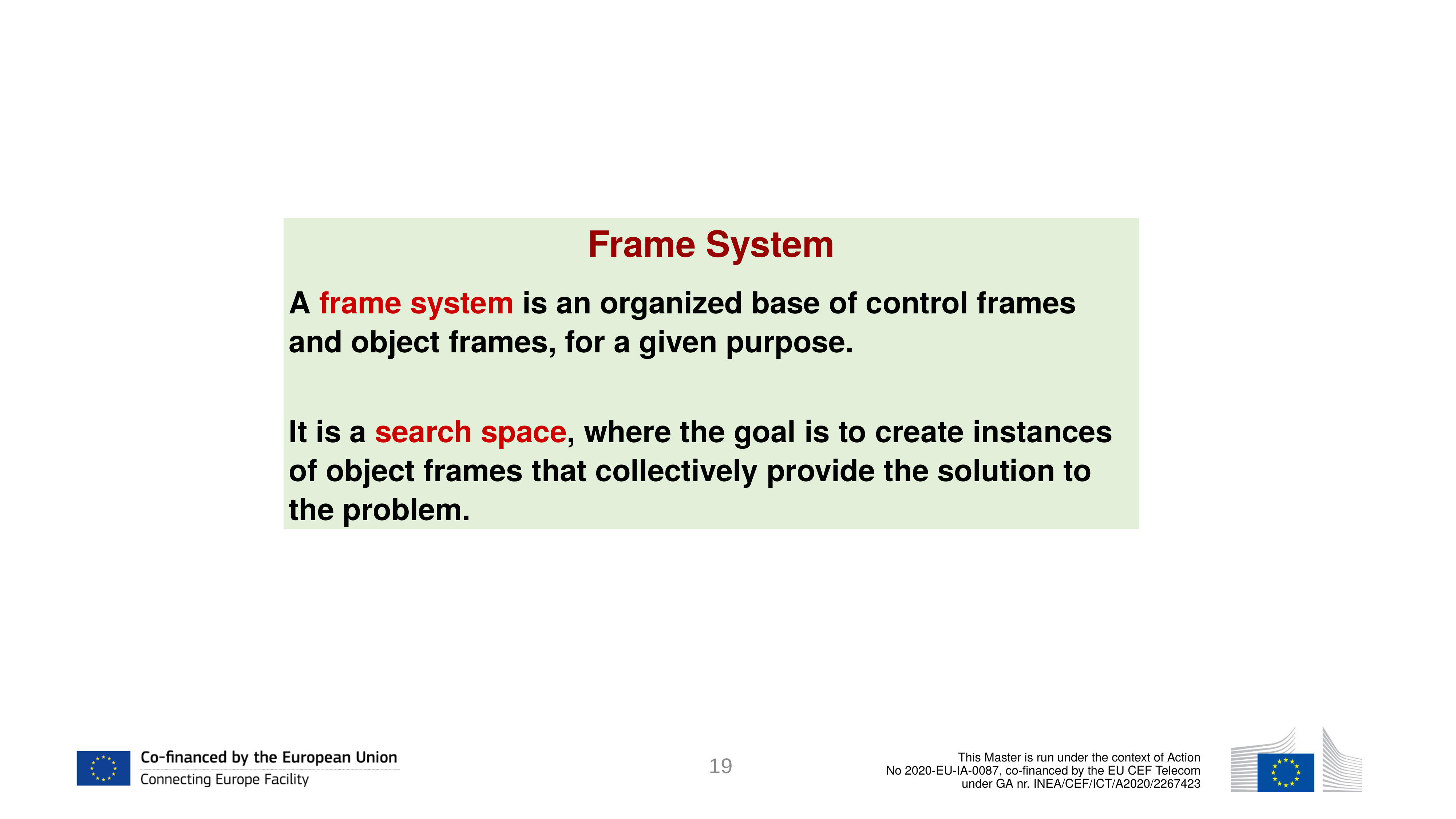

Frame System

A frame system is an organized base of control frames and object frames, for a given purpose.

It is a search space, where the goal is to create instances of object frames that collectively provide the solution to the problem.
19